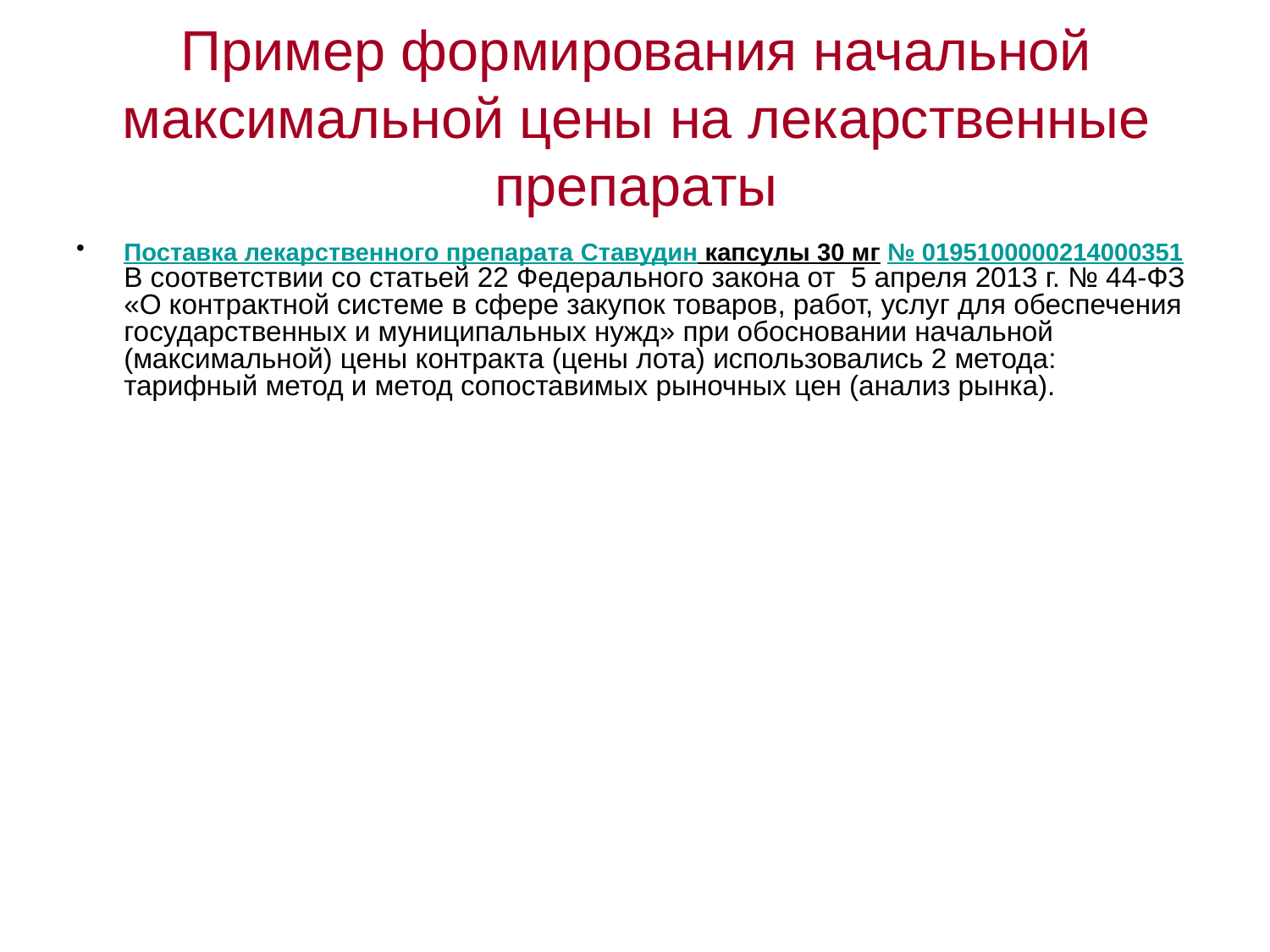

# Пример формирования начальной максимальной цены на лекарственные препараты
Поставка лекарственного препарата Ставудин капсулы 30 мг № 0195100000214000351
В соответствии со статьей 22 Федерального закона от  5 апреля 2013 г. № 44-ФЗ «О контрактной системе в сфере закупок товаров, работ, услуг для обеспечения государственных и муниципальных нужд» при обосновании начальной (максимальной) цены контракта (цены лота) использовались 2 метода: тарифный метод и метод сопоставимых рыночных цен (анализ рынка).